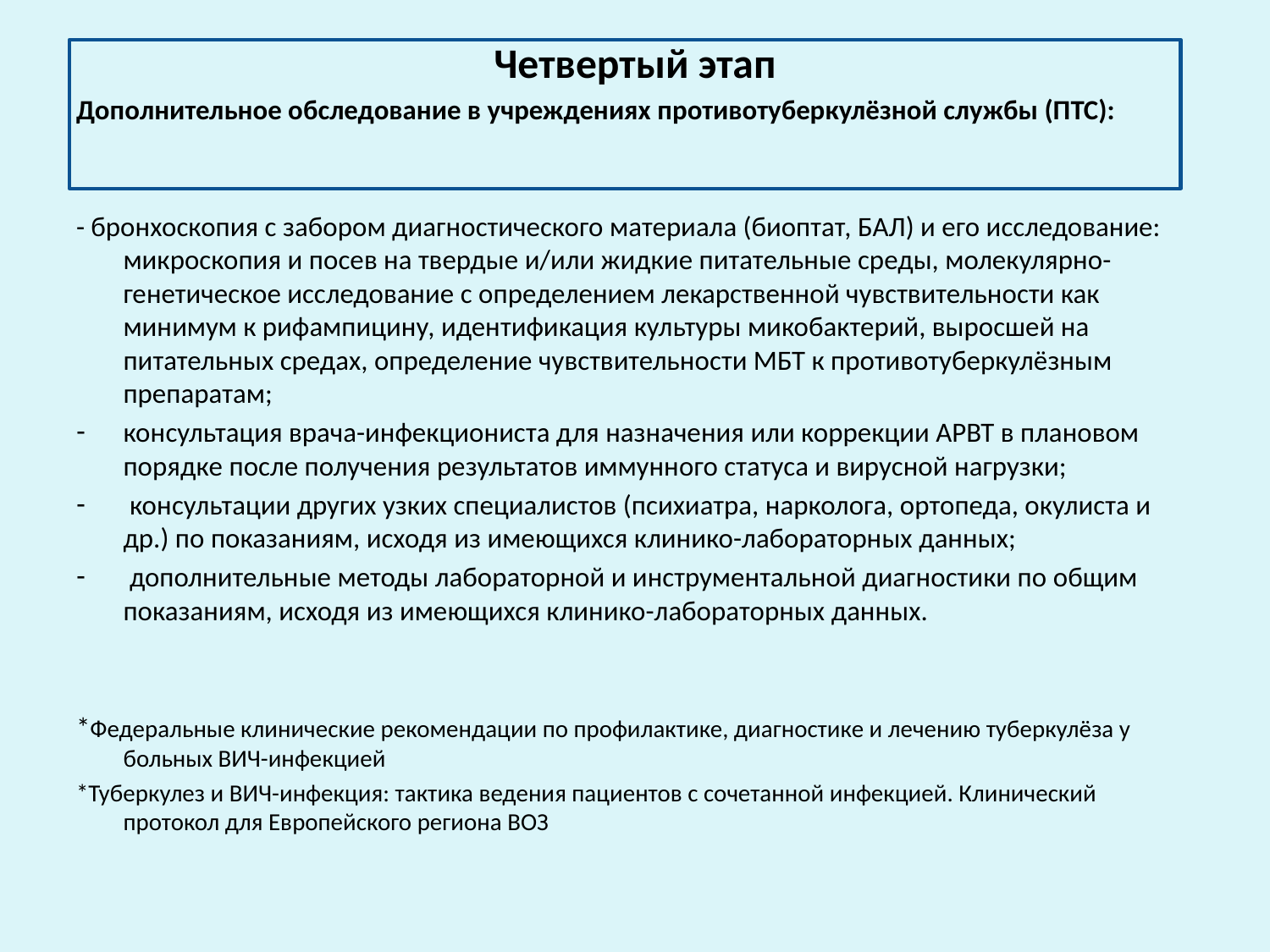

Четвертый этап
Дополнительное обследование в учреждениях противотуберкулёзной службы (ПТС):

- бронхоскопия с забором диагностического материала (биоптат, БАЛ) и его исследование: микроскопия и посев на твердые и/или жидкие питательные среды, молекулярно-генетическое исследование с определением лекарственной чувствительности как минимум к рифампицину, идентификация культуры микобактерий, выросшей на питательных средах, определение чувствительности МБТ к противотуберкулёзным препаратам;
консультация врача-инфекциониста для назначения или коррекции АРВТ в плановом порядке после получения результатов иммунного статуса и вирусной нагрузки;
 консультации других узких специалистов (психиатра, нарколога, ортопеда, окулиста и др.) по показаниям, исходя из имеющихся клинико-лабораторных данных;
 дополнительные методы лабораторной и инструментальной диагностики по общим показаниям, исходя из имеющихся клинико-лабораторных данных.

*Федеральные клинические рекомендации по профилактике, диагностике и лечению туберкулёза у больных ВИЧ-инфекцией
*Туберкулез и ВИЧ-инфекция: тактика ведения пациентов с сочетанной инфекцией. Клинический протокол для Европейского региона ВОЗ